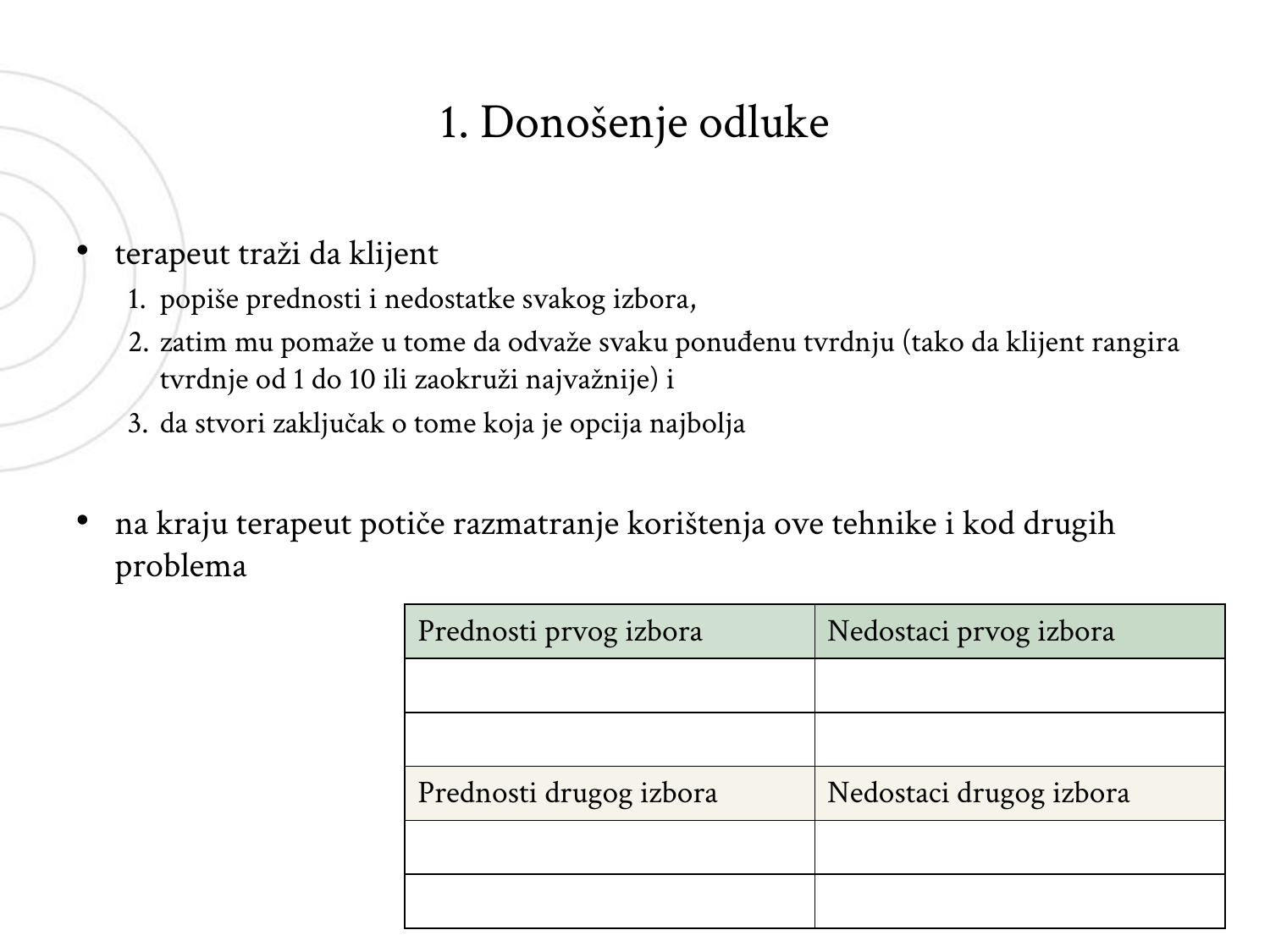

# 1. Donošenje odluke
terapeut traži da klijent
popiše prednosti i nedostatke svakog izbora,
zatim mu pomaže u tome da odvaže svaku ponuđenu tvrdnju (tako da klijent rangira tvrdnje od 1 do 10 ili zaokruži najvažnije) i
da stvori zaključak o tome koja je opcija najbolja

na kraju terapeut potiče razmatranje korištenja ove tehnike i kod drugih problema

| Prednosti prvog izbora | Nedostaci prvog izbora |
| --- | --- |
|  |  |
|  |  |
| Prednosti drugog izbora | Nedostaci drugog izbora |
|  |  |
|  |  |